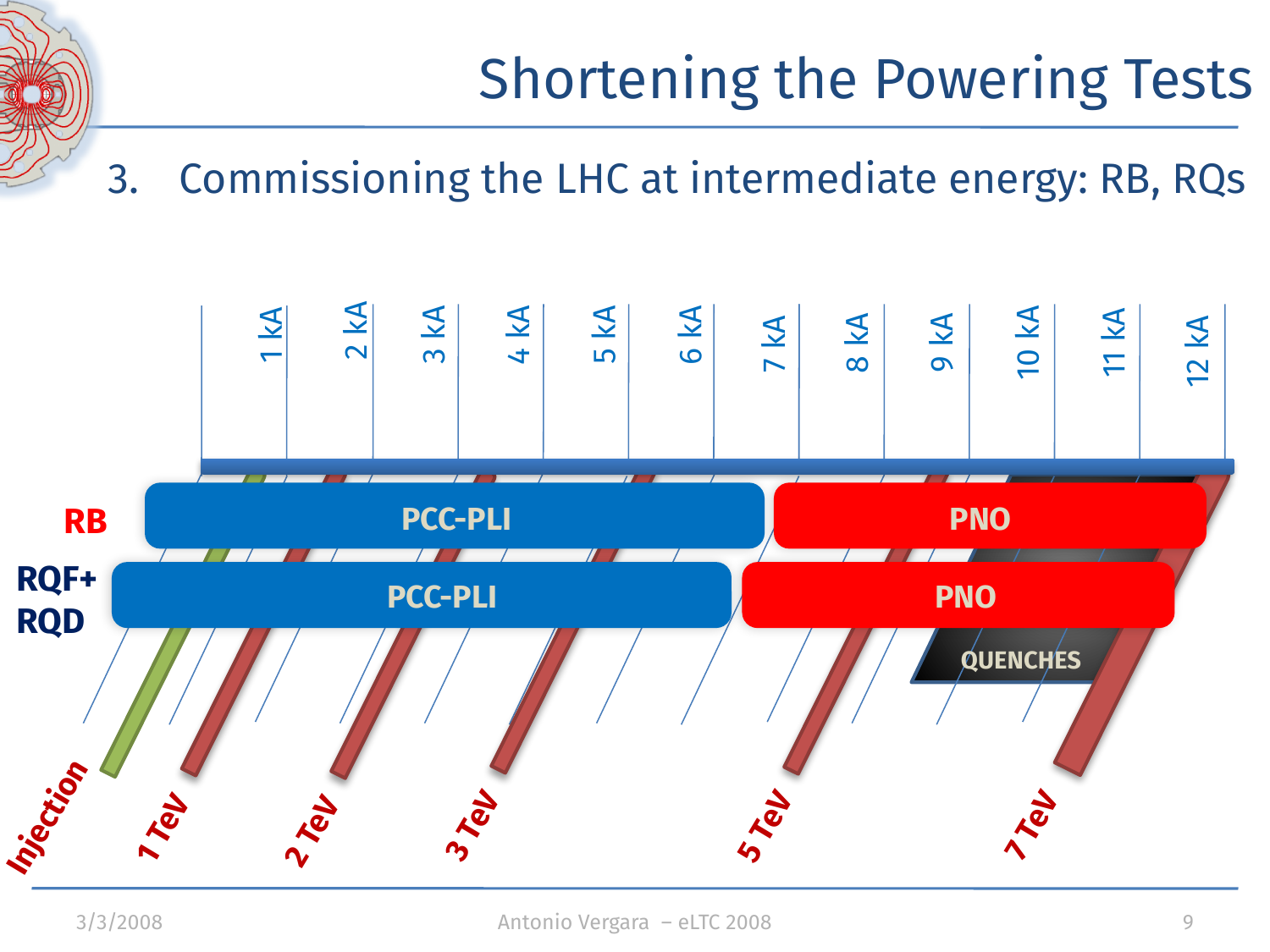

# Shortening the Powering Tests
Commissioning the LHC at intermediate energy: RB, RQs

1 kA
3 kA
6 kA
 2 kA
4 kA
5 kA
8 kA
11 kA
9 kA
10 kA
7 kA
12 kA

RB
PCC-PLI
PNO
RQF+
RQD

PCC-PLI
PNO
Injection
7 TeV
3 TeV
5 TeV
1 TeV
2 TeV
Quenches
3/3/2008
Antonio Vergara  – eLTC 2008
9